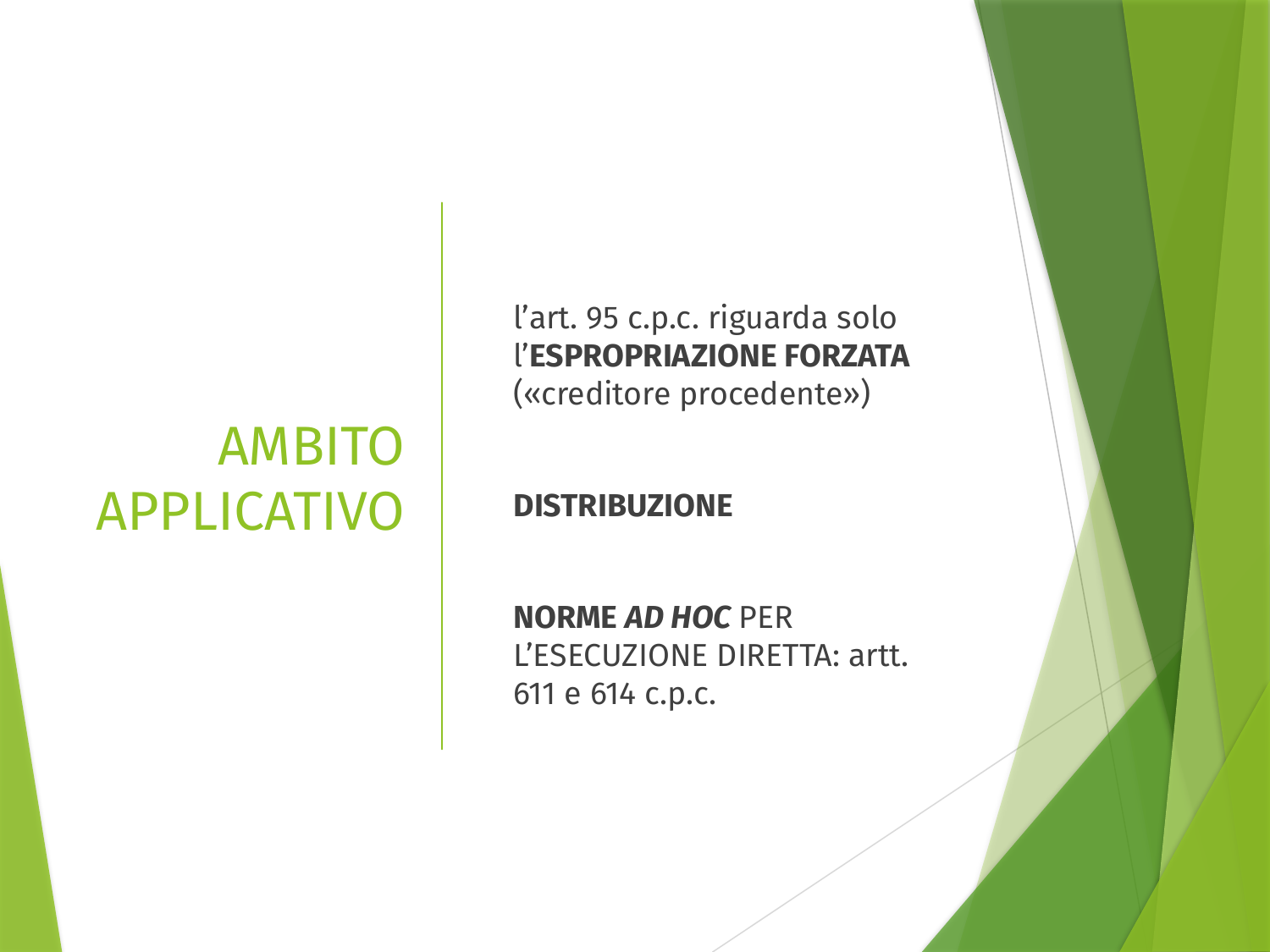

# AMBITO APPLICATIVO

l’art. 95 c.p.c. riguarda solo l’ESPROPRIAZIONE FORZATA («creditore procedente»)

DISTRIBUZIONE

NORME AD HOC PER L’ESECUZIONE DIRETTA: artt. 611 e 614 c.p.c.